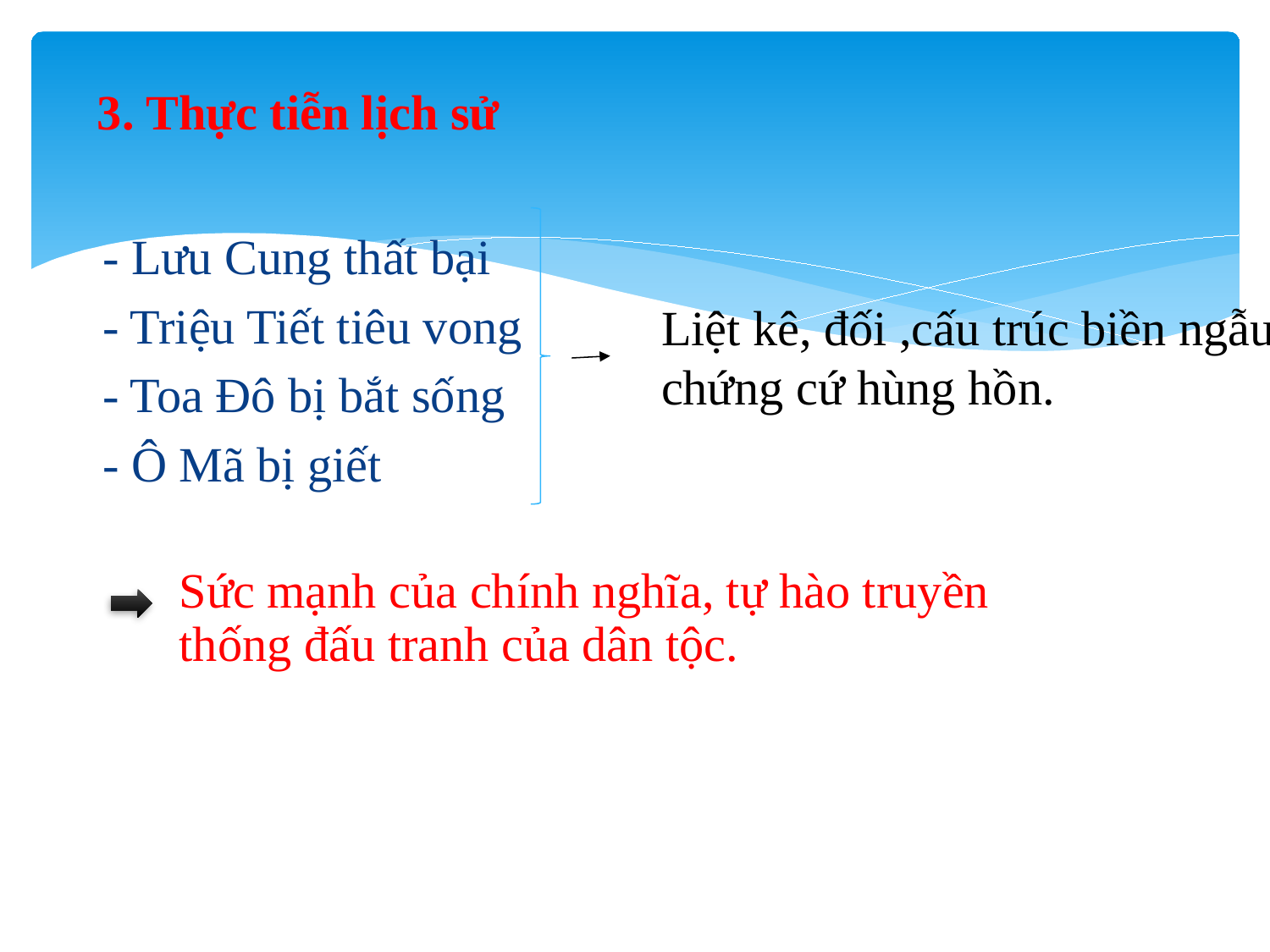

# 3. Thực tiễn lịch sử

- Lưu Cung thất bại
- Triệu Tiết tiêu vong
- Toa Đô bị bắt sống
- Ô Mã bị giết
Liệt kê, đối ,cấu trúc biền ngẫu,
chứng cứ hùng hồn.

Sức mạnh của chính nghĩa, tự hào truyền thống đấu tranh của dân tộc.